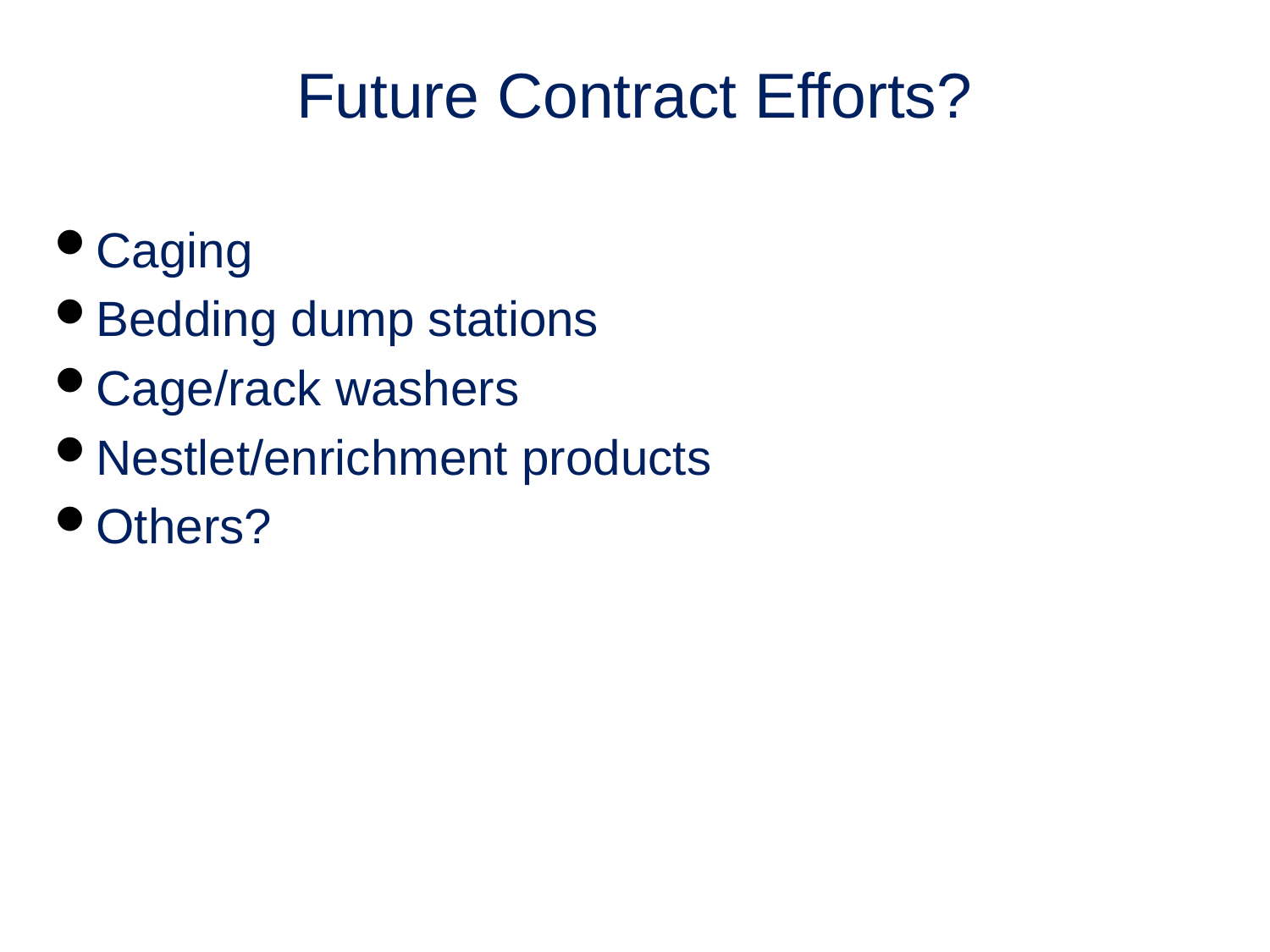

# Future Contract Efforts?
Caging
Bedding dump stations
Cage/rack washers
Nestlet/enrichment products
Others?
5